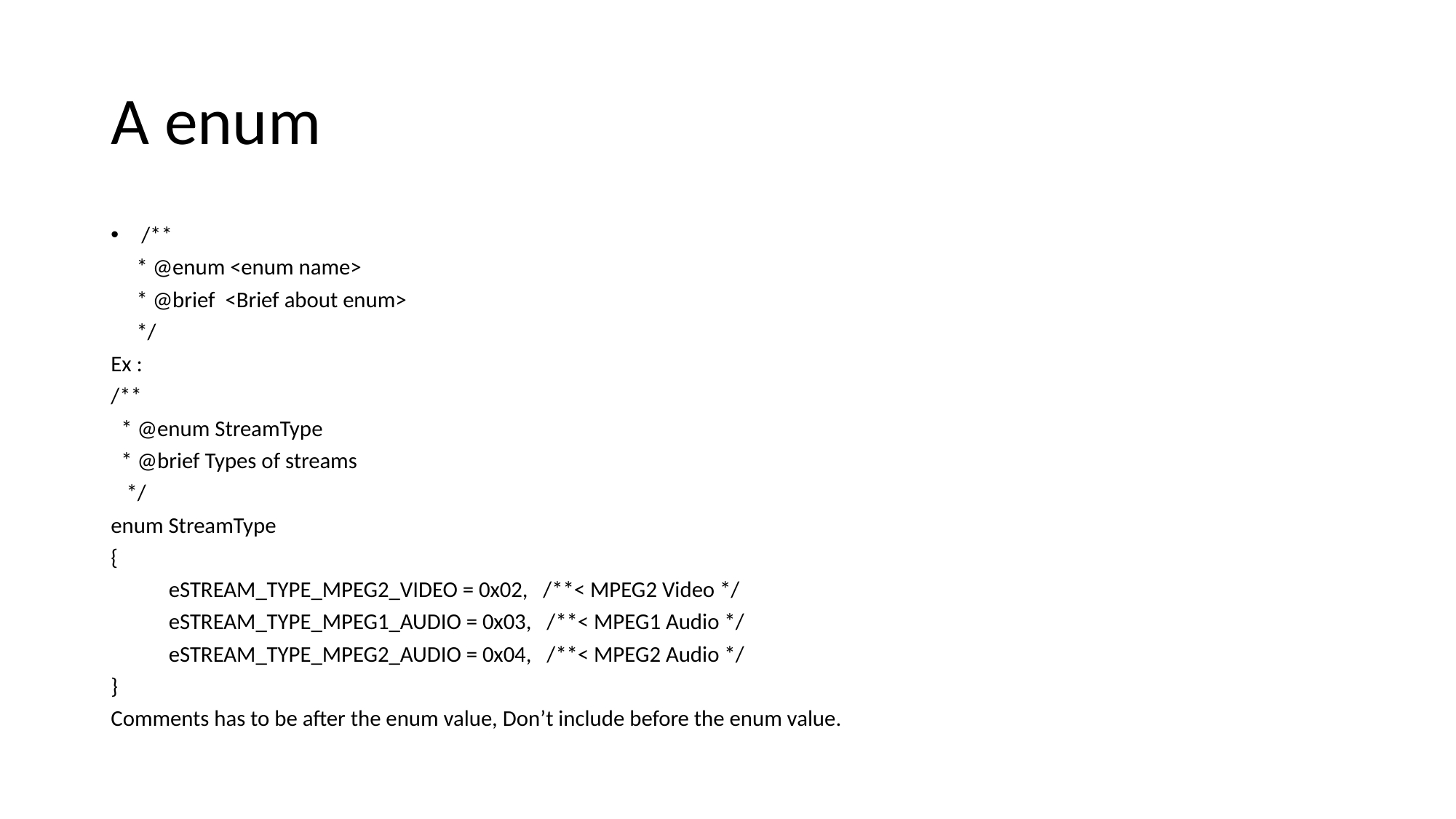

# A enum
/**
     * @enum <enum name>
     * @brief  <Brief about enum>
     */
Ex :
/**
  * @enum StreamType
  * @brief Types of streams
   */
enum StreamType
{
	eSTREAM_TYPE_MPEG2_VIDEO = 0x02,   /**< MPEG2 Video */
	eSTREAM_TYPE_MPEG1_AUDIO = 0x03,   /**< MPEG1 Audio */
	eSTREAM_TYPE_MPEG2_AUDIO = 0x04,   /**< MPEG2 Audio */
}
Comments has to be after the enum value, Don’t include before the enum value.